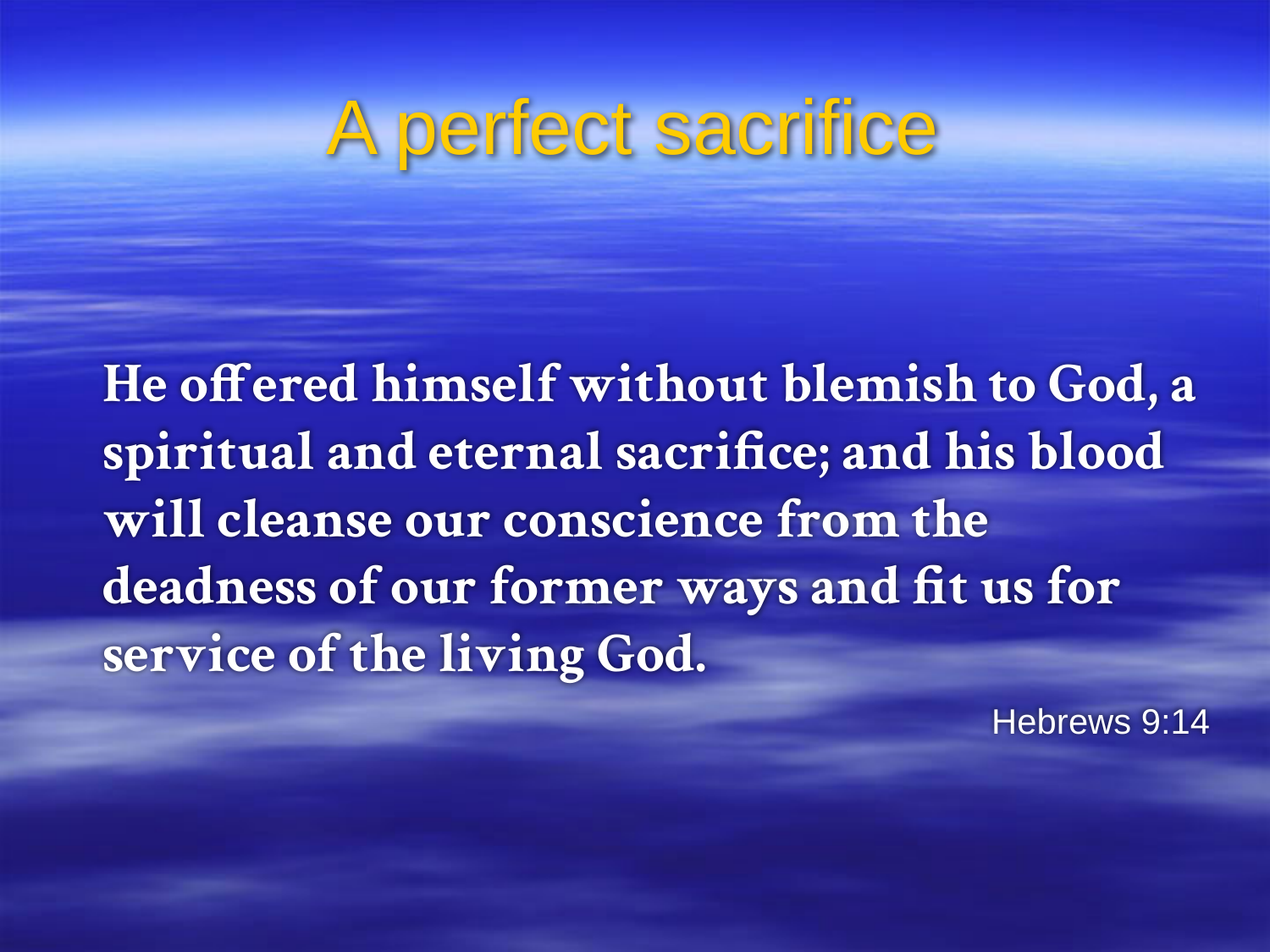

# A perfect sacrifice
	He offered himself without blemish to God, a spiritual and eternal sacrifice; and his blood will cleanse our conscience from the deadness of our former ways and fit us for service of the living God.
								Hebrews 9:14